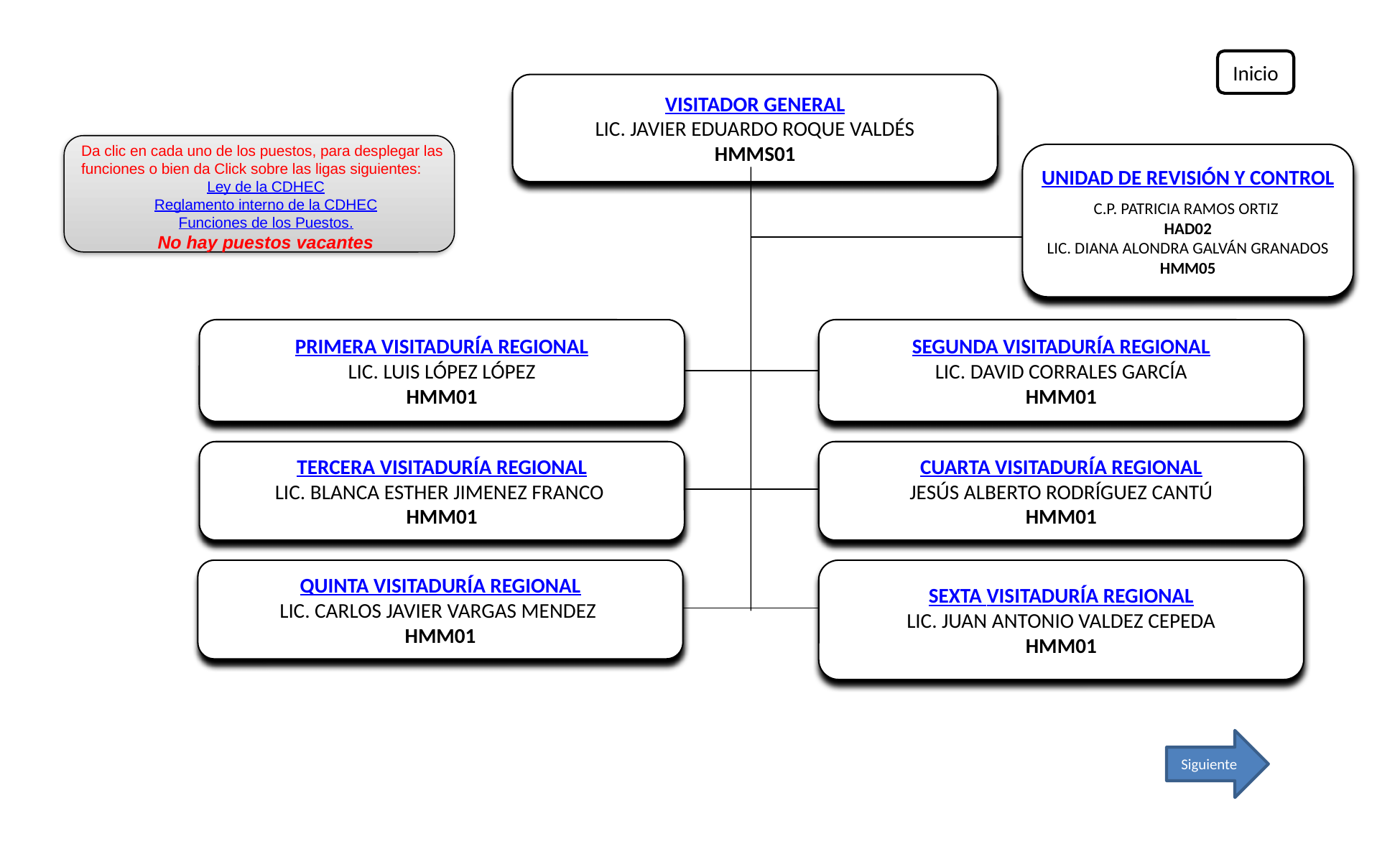

Inicio
VISITADOR GENERAL
LIC. JAVIER EDUARDO ROQUE VALDÉS
HMMS01

Da clic en cada uno de los puestos, para desplegar las funciones o bien da Click sobre las ligas siguientes:
Ley de la CDHEC
Reglamento interno de la CDHEC
Funciones de los Puestos.
No hay puestos vacantes
UNIDAD DE REVISIÓN Y CONTROL

C.P. PATRICIA RAMOS ORTIZ
HAD02
LIC. DIANA ALONDRA GALVÁN GRANADOS
HMM05
PRIMERA VISITADURÍA REGIONAL
LIC. LUIS LÓPEZ LÓPEZ
HMM01
SEGUNDA VISITADURÍA REGIONAL
LIC. DAVID CORRALES GARCÍA
HMM01
TERCERA VISITADURÍA REGIONAL
LIC. BLANCA ESTHER JIMENEZ FRANCO
HMM01
CUARTA VISITADURÍA REGIONAL
JESÚS ALBERTO RODRÍGUEZ CANTÚ
HMM01
SEXTA VISITADURÍA REGIONAL
LIC. JUAN ANTONIO VALDEZ CEPEDA
HMM01
QUINTA VISITADURÍA REGIONAL
LIC. CARLOS JAVIER VARGAS MENDEZ
HMM01
Siguiente